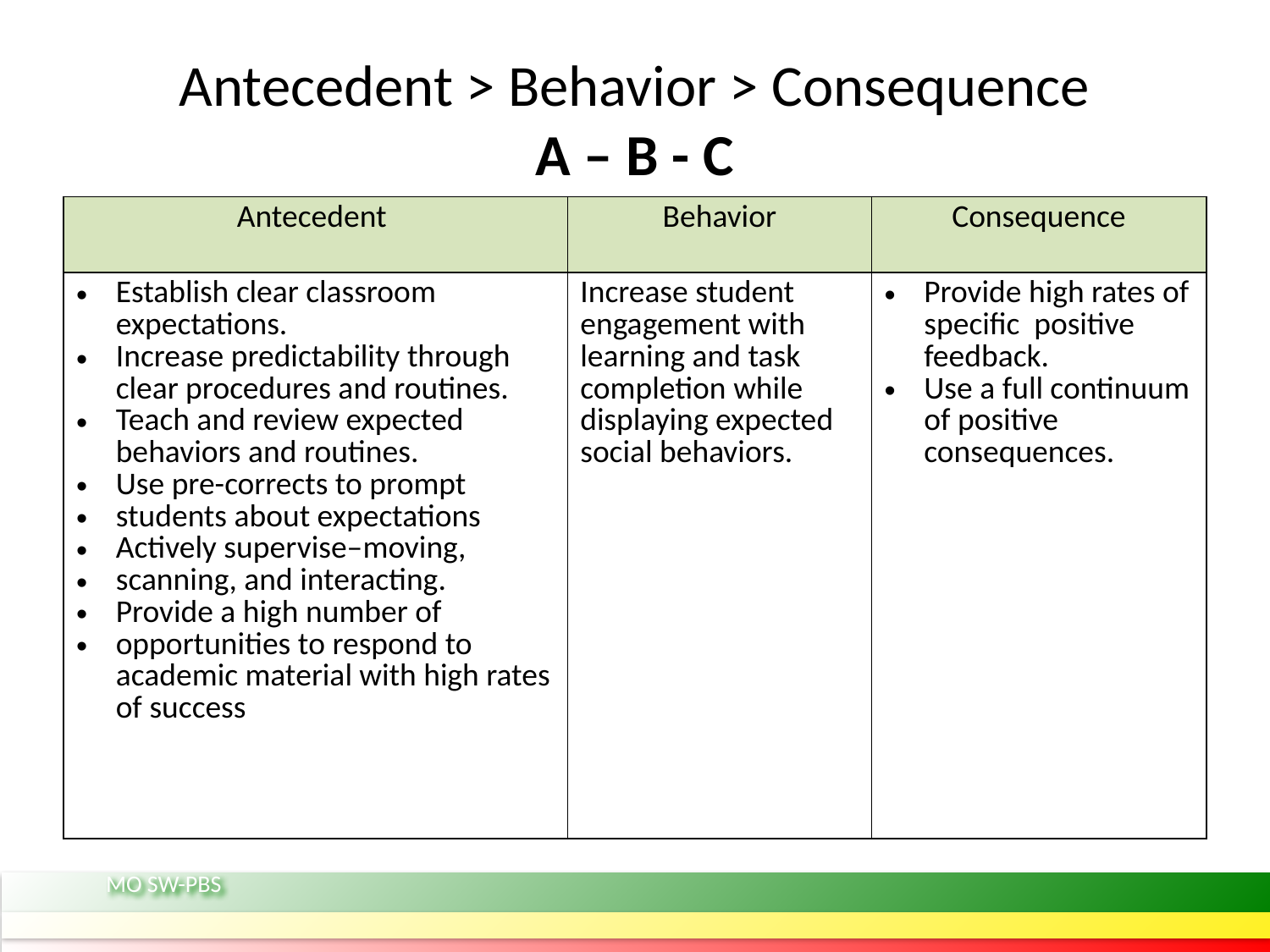

# Antecedent > Behavior > Consequence A – B - C
| Antecedent | Behavior | Consequence |
| --- | --- | --- |
| Establish clear classroom expectations. Increase predictability through clear procedures and routines. Teach and review expected behaviors and routines. Use pre-corrects to prompt students about expectations Actively supervise–moving, scanning, and interacting. Provide a high number of opportunities to respond to academic material with high rates of success | Increase student engagement with learning and task completion while displaying expected social behaviors. | Provide high rates of specific positive feedback. Use a full continuum of positive consequences. |